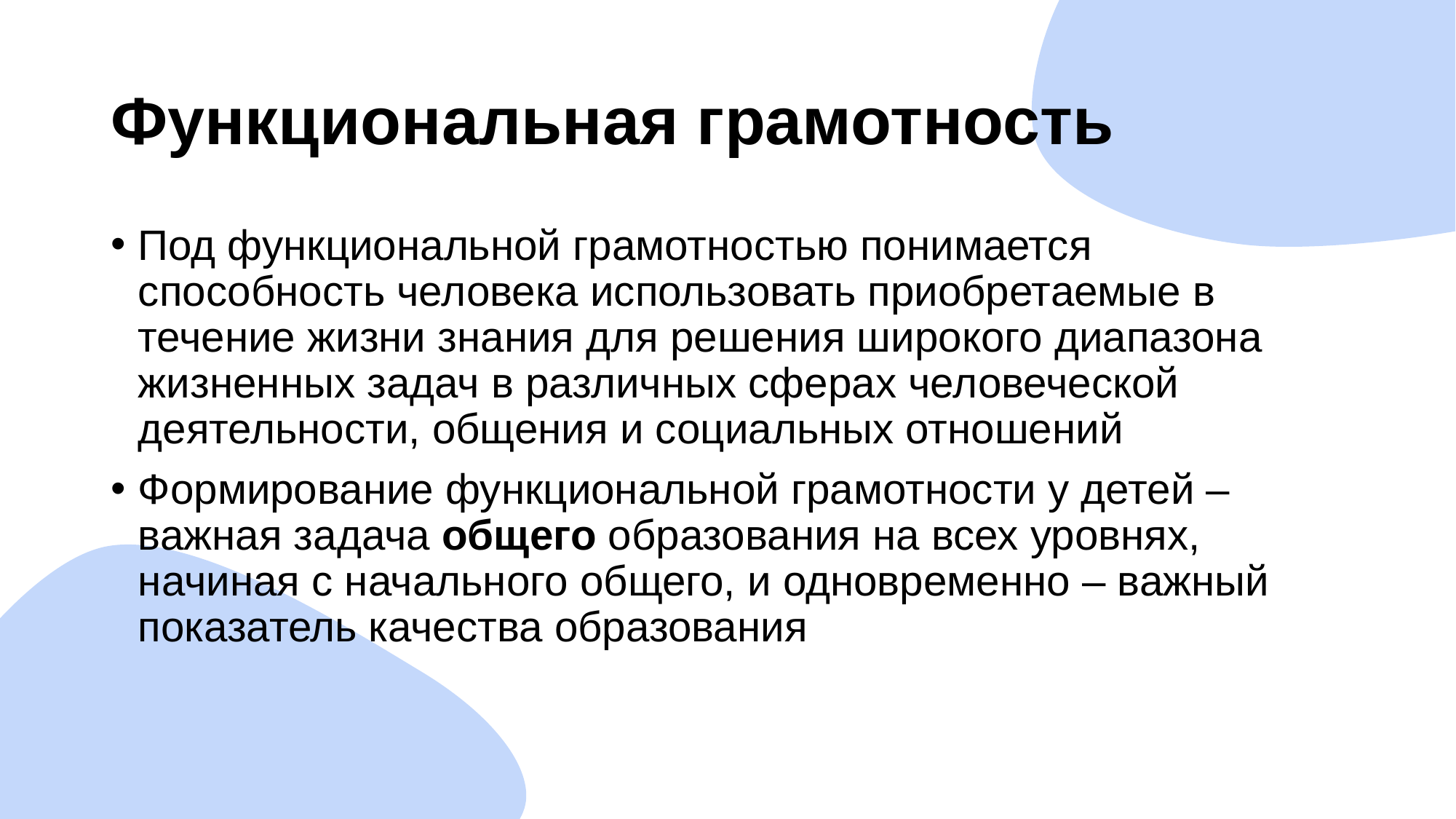

# Функциональная грамотность
Под функциональной грамотностью понимается способность человека использовать приобретаемые в течение жизни знания для решения широкого диапазона жизненных задач в различных сферах человеческой деятельности, общения и социальных отношений
Формирование функциональной грамотности у детей – важная задача общего образования на всех уровнях, начиная с начального общего, и одновременно – важный показатель качества образования